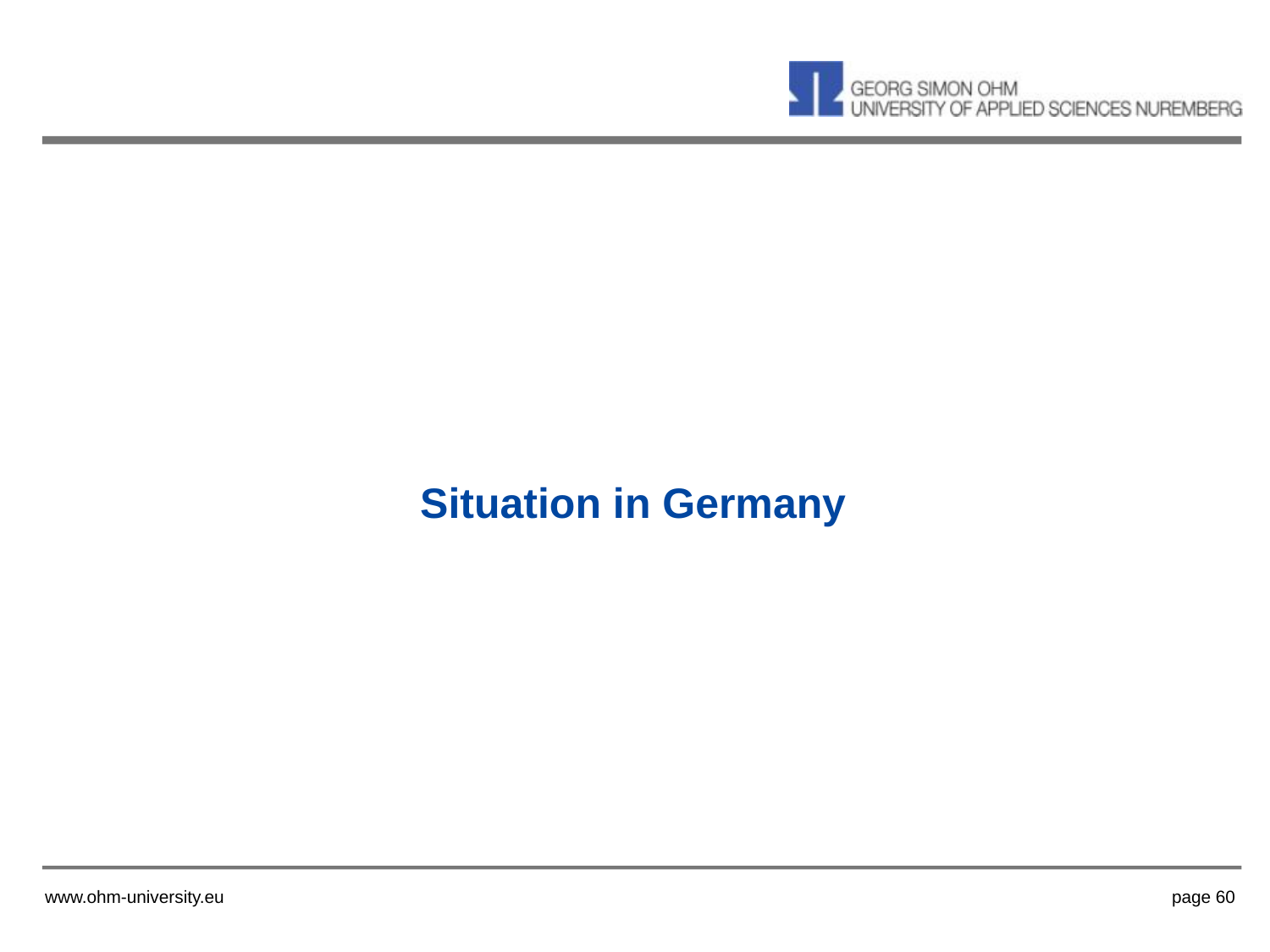

# Situation in Germany
www.ohm-university.eu
page 60